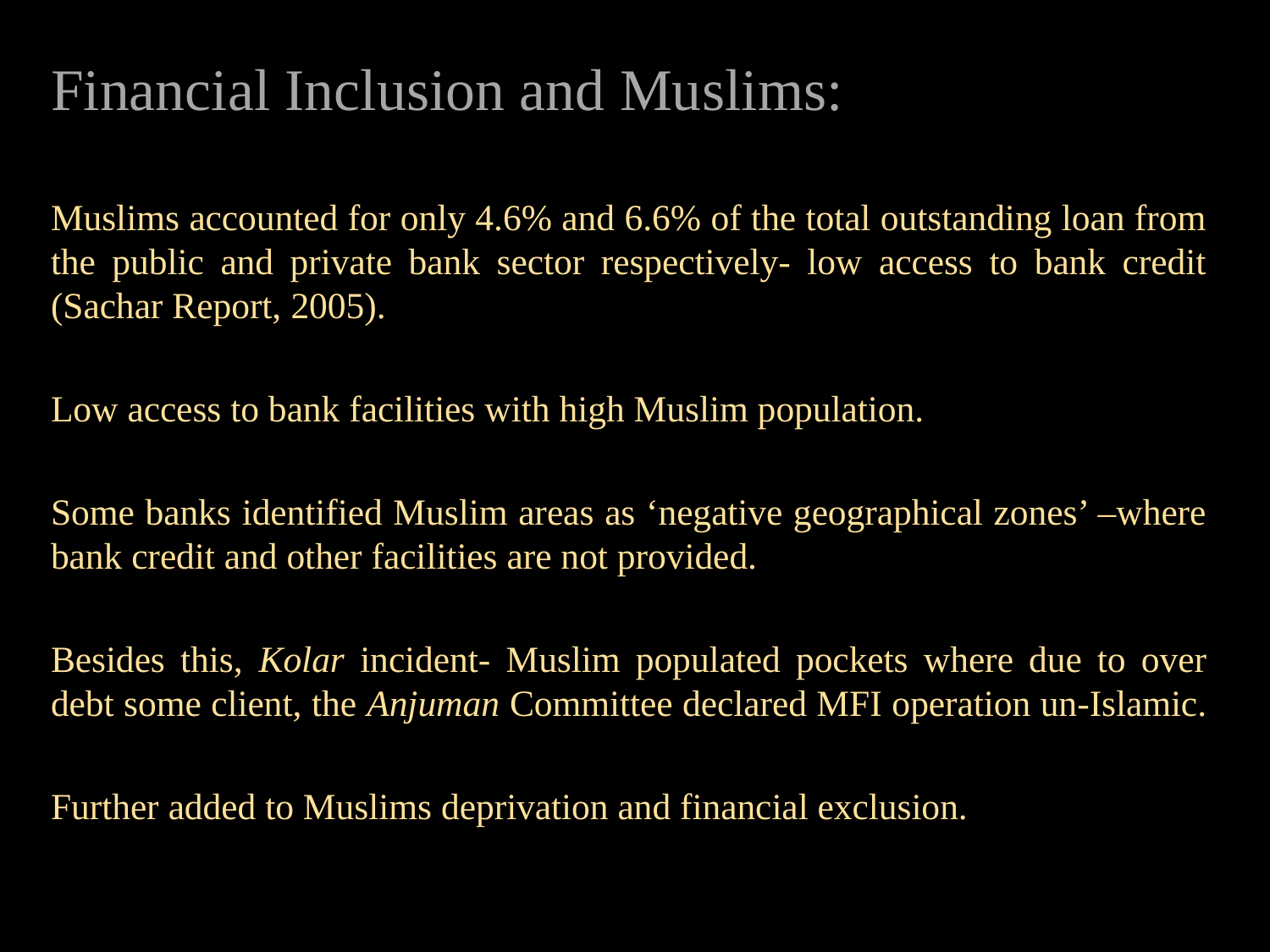

Financial Inclusion and Muslims:

Muslims accounted for only 4.6% and 6.6% of the total outstanding loan from the public and private bank sector respectively- low access to bank credit (Sachar Report, 2005).

Low access to bank facilities with high Muslim population.

Some banks identified Muslim areas as ‘negative geographical zones’ –where bank credit and other facilities are not provided.

Besides this, Kolar incident- Muslim populated pockets where due to over debt some client, the Anjuman Committee declared MFI operation un-Islamic.

Further added to Muslims deprivation and financial exclusion.